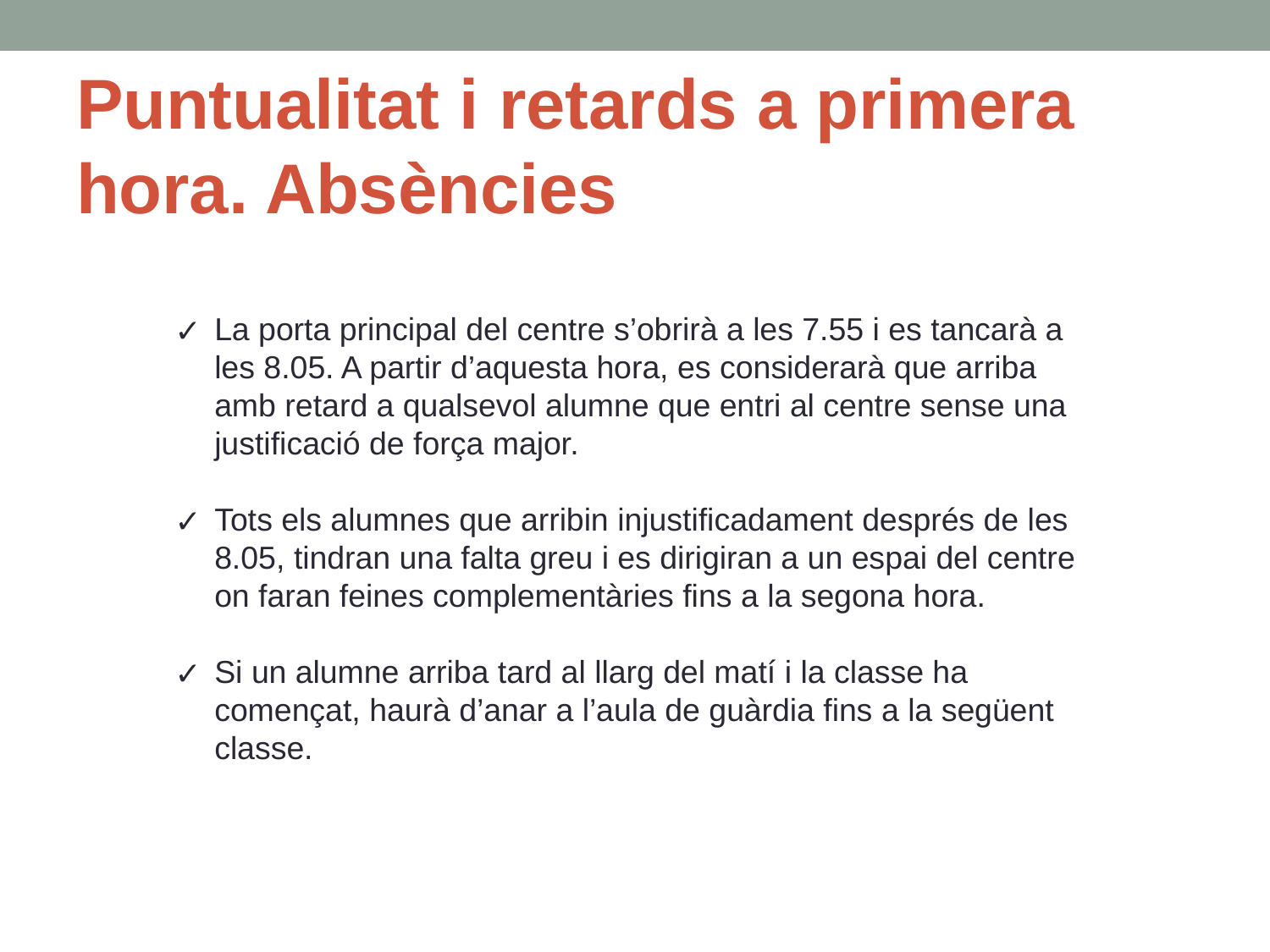

# Puntualitat i retards a primera hora. Absències
La porta principal del centre s’obrirà a les 7.55 i es tancarà a les 8.05. A partir d’aquesta hora, es considerarà que arriba amb retard a qualsevol alumne que entri al centre sense una justificació de força major.

Tots els alumnes que arribin injustificadament després de les 8.05, tindran una falta greu i es dirigiran a un espai del centre on faran feines complementàries fins a la segona hora.

Si un alumne arriba tard al llarg del matí i la classe ha començat, haurà d’anar a l’aula de guàrdia fins a la següent classe.